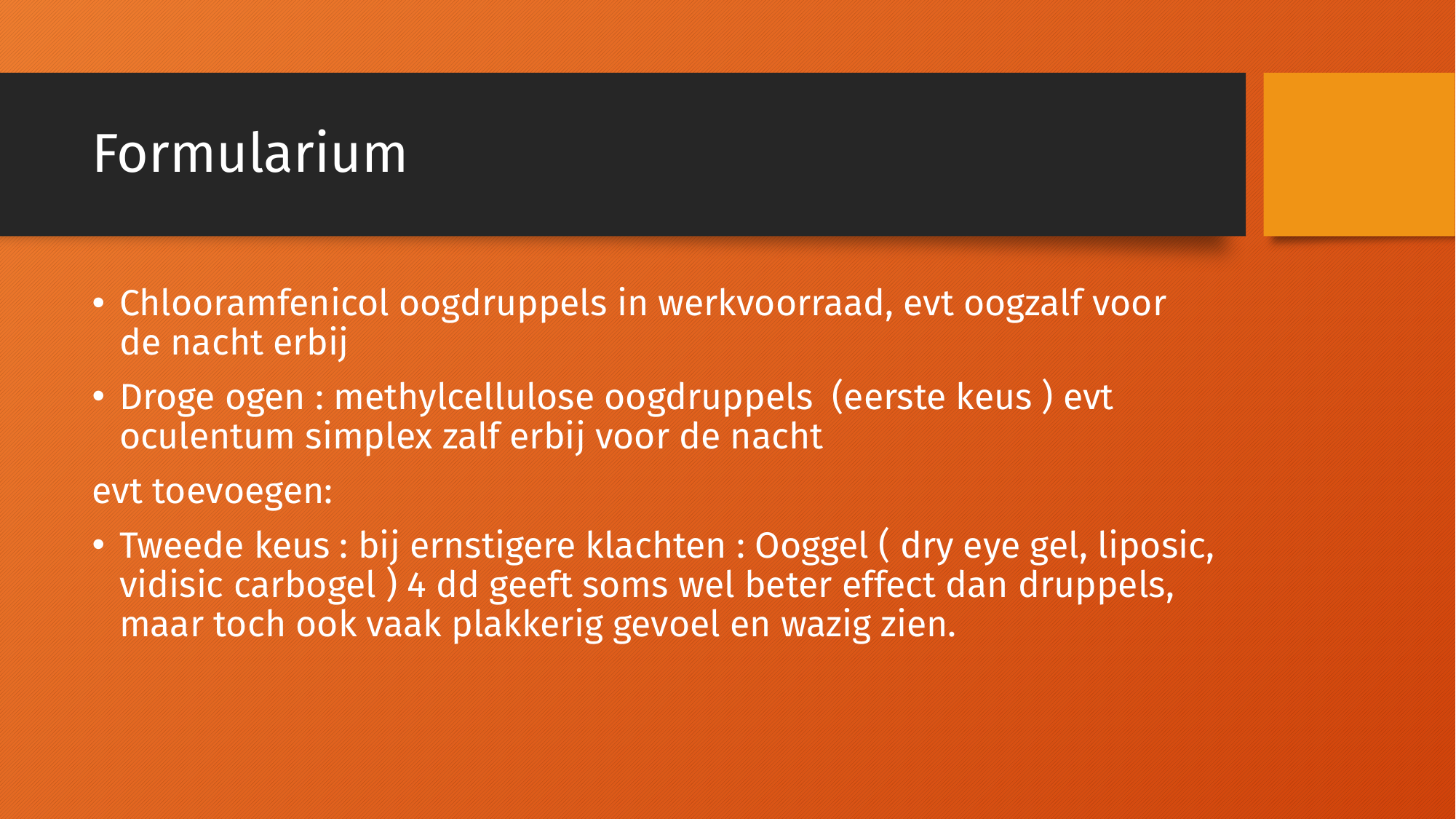

# Formularium
Chlooramfenicol oogdruppels in werkvoorraad, evt oogzalf voor de nacht erbij
Droge ogen : methylcellulose oogdruppels  (eerste keus ) evt oculentum simplex zalf erbij voor de nacht
evt toevoegen:
Tweede keus : bij ernstigere klachten : Ooggel ( dry eye gel, liposic, vidisic carbogel ) 4 dd geeft soms wel beter effect dan druppels, maar toch ook vaak plakkerig gevoel en wazig zien.